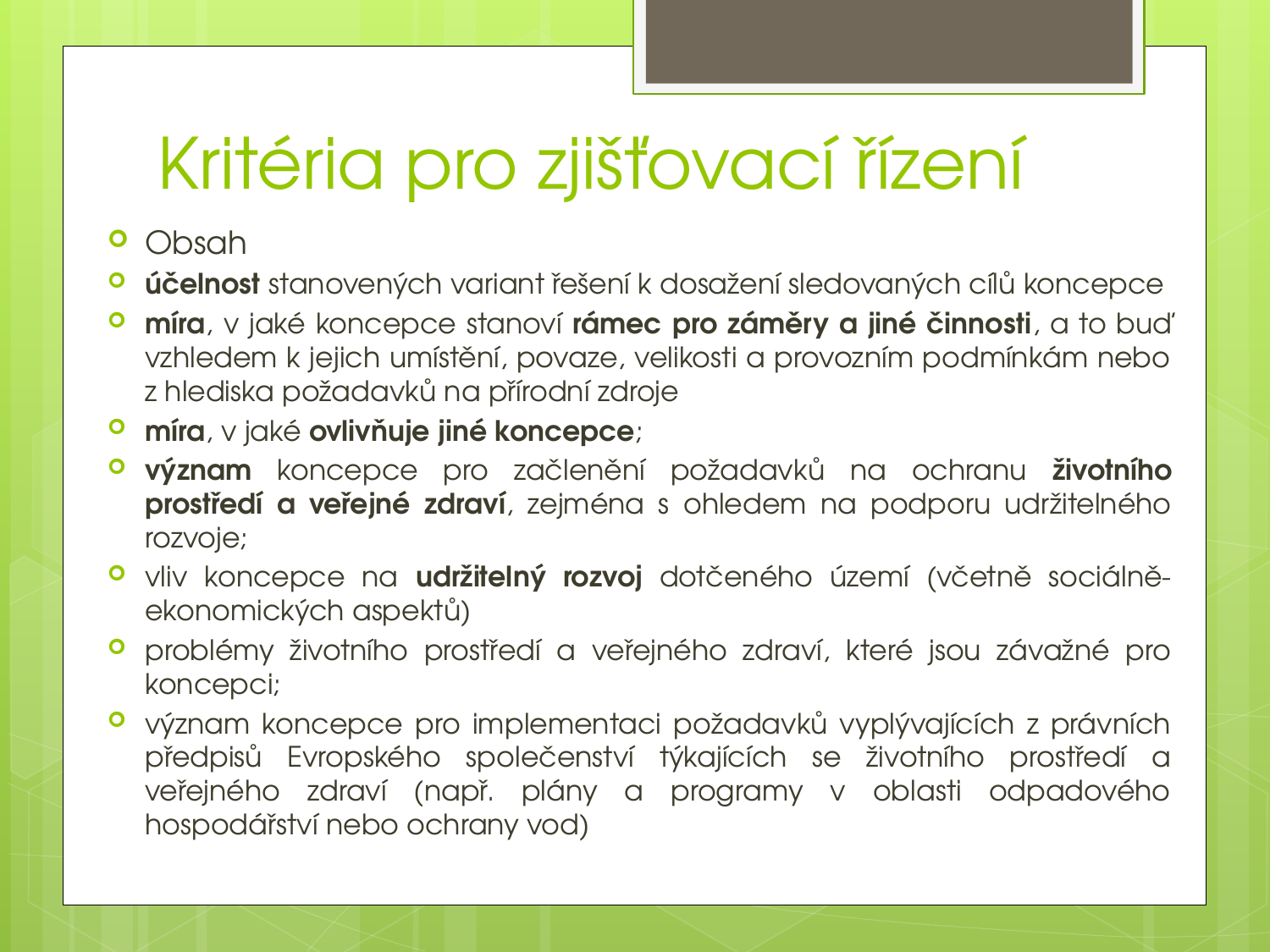

# Kritéria pro zjišťovací řízení
Obsah
účelnost stanovených variant řešení k dosažení sledovaných cílů koncepce
míra, v jaké koncepce stanoví rámec pro záměry a jiné činnosti, a to buď vzhledem k jejich umístění, povaze, velikosti a provozním podmínkám nebo z hlediska požadavků na přírodní zdroje
míra, v jaké ovlivňuje jiné koncepce;
význam koncepce pro začlenění požadavků na ochranu životního prostředí a veřejné zdraví, zejména s ohledem na podporu udržitelného rozvoje;
vliv koncepce na udržitelný rozvoj dotčeného území (včetně sociálně-ekonomických aspektů)
problémy životního prostředí a veřejného zdraví, které jsou závažné pro koncepci;
význam koncepce pro implementaci požadavků vyplývajících z právních předpisů Evropského společenství týkajících se životního prostředí a veřejného zdraví (např. plány a programy v oblasti odpadového hospodářství nebo ochrany vod)